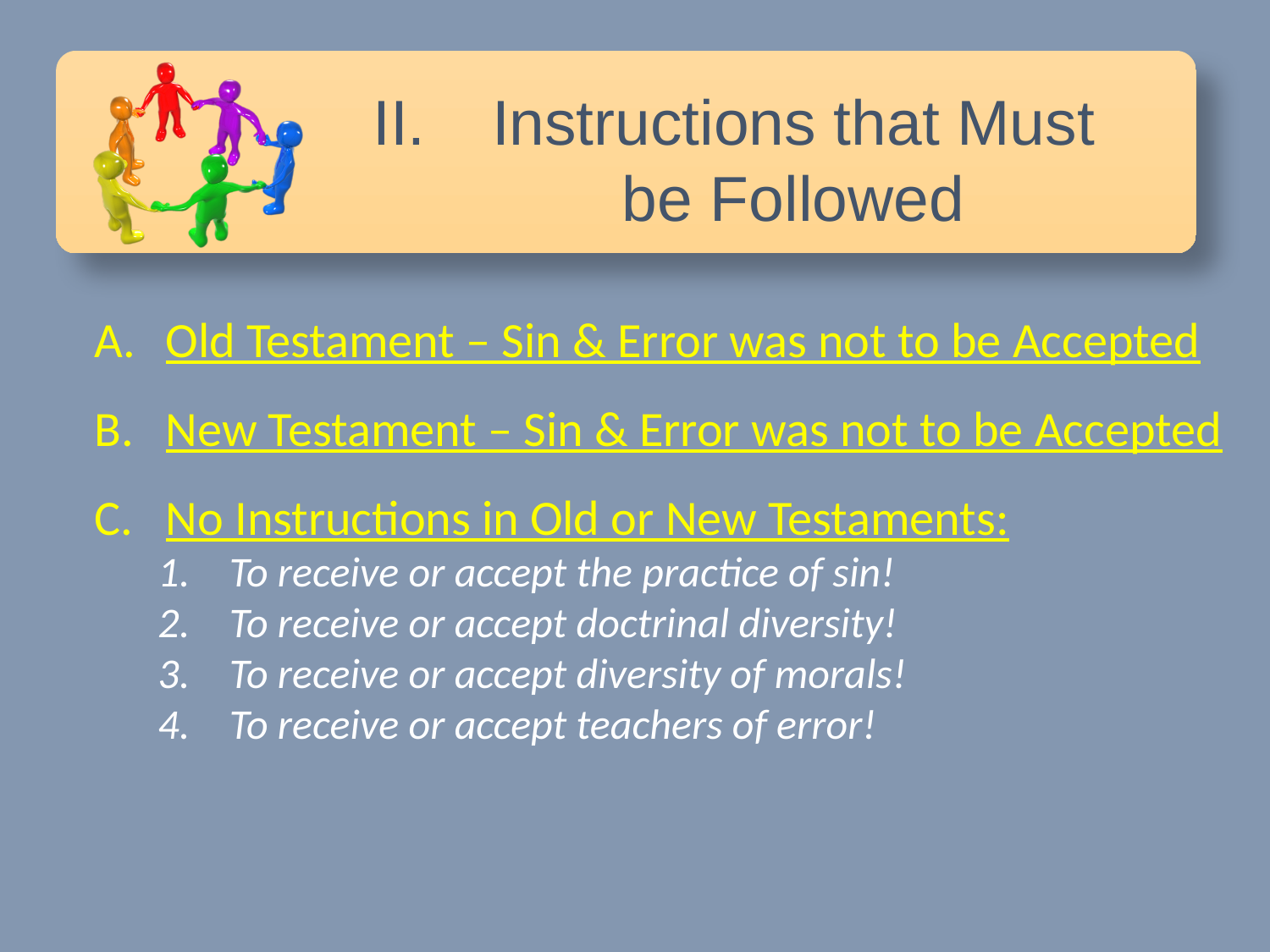

Instructions that Must be Followed
Old Testament – Sin & Error was not to be Accepted

New Testament – Sin & Error was not to be Accepted

No Instructions in Old or New Testaments:
To receive or accept the practice of sin!
To receive or accept doctrinal diversity!
To receive or accept diversity of morals!
To receive or accept teachers of error!